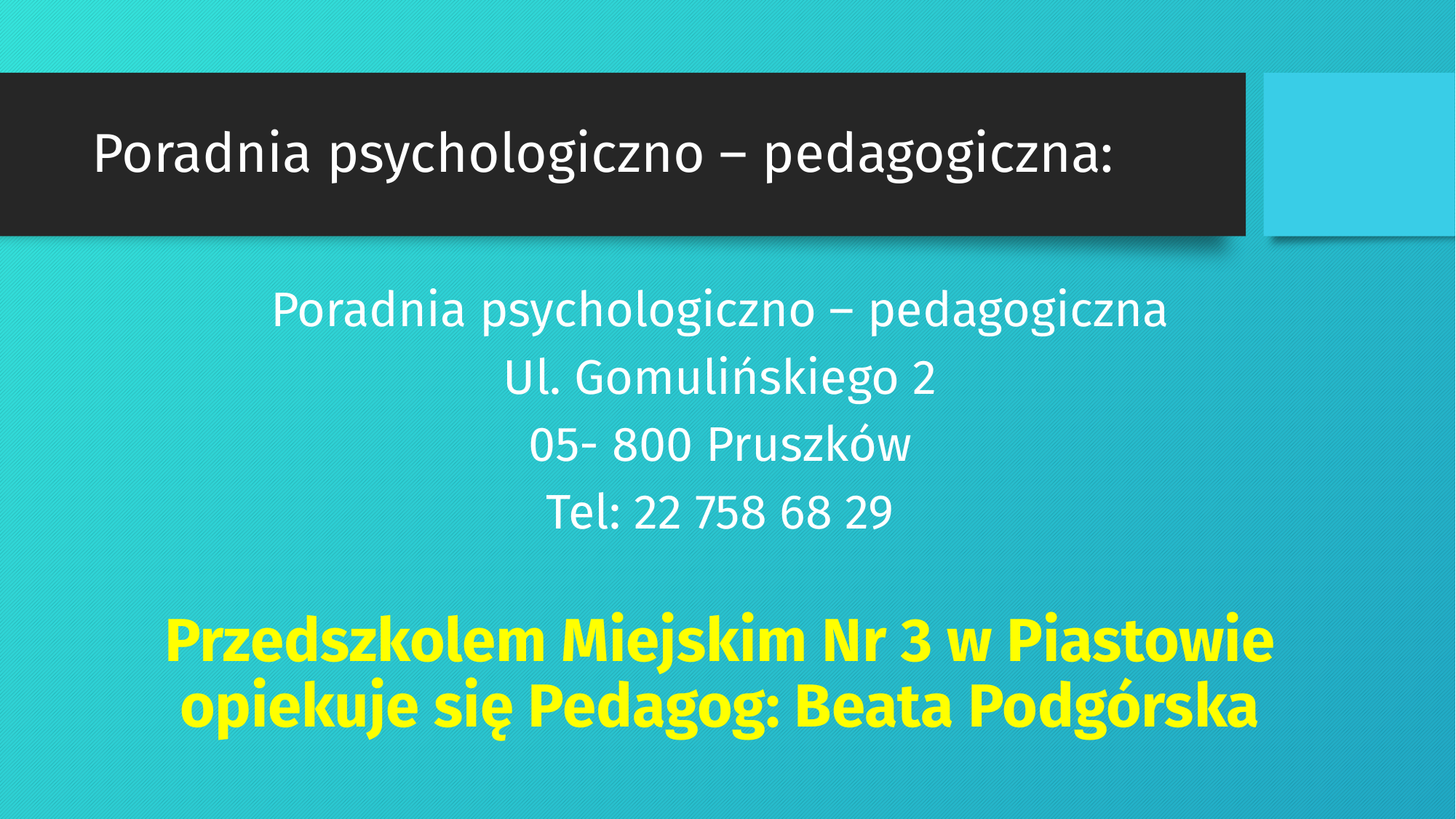

# Poradnia psychologiczno – pedagogiczna:
Poradnia psychologiczno – pedagogiczna
Ul. Gomulińskiego 2
05- 800 Pruszków
Tel: 22 758 68 29

Przedszkolem Miejskim Nr 3 w Piastowie opiekuje się Pedagog: Beata Podgórska